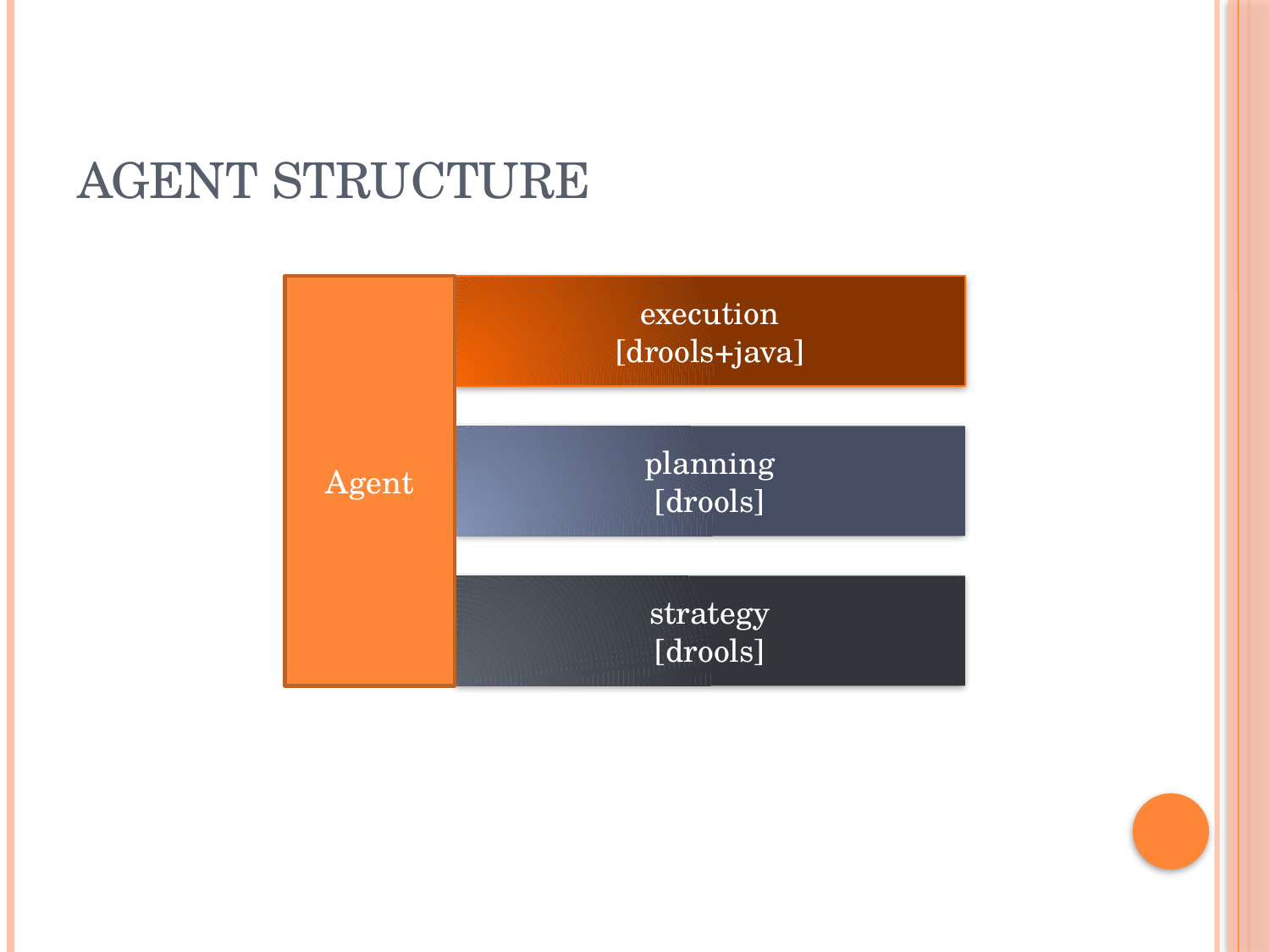

# agent structure
execution
[drools+java]
Agent
planning
[drools]
strategy
[drools]